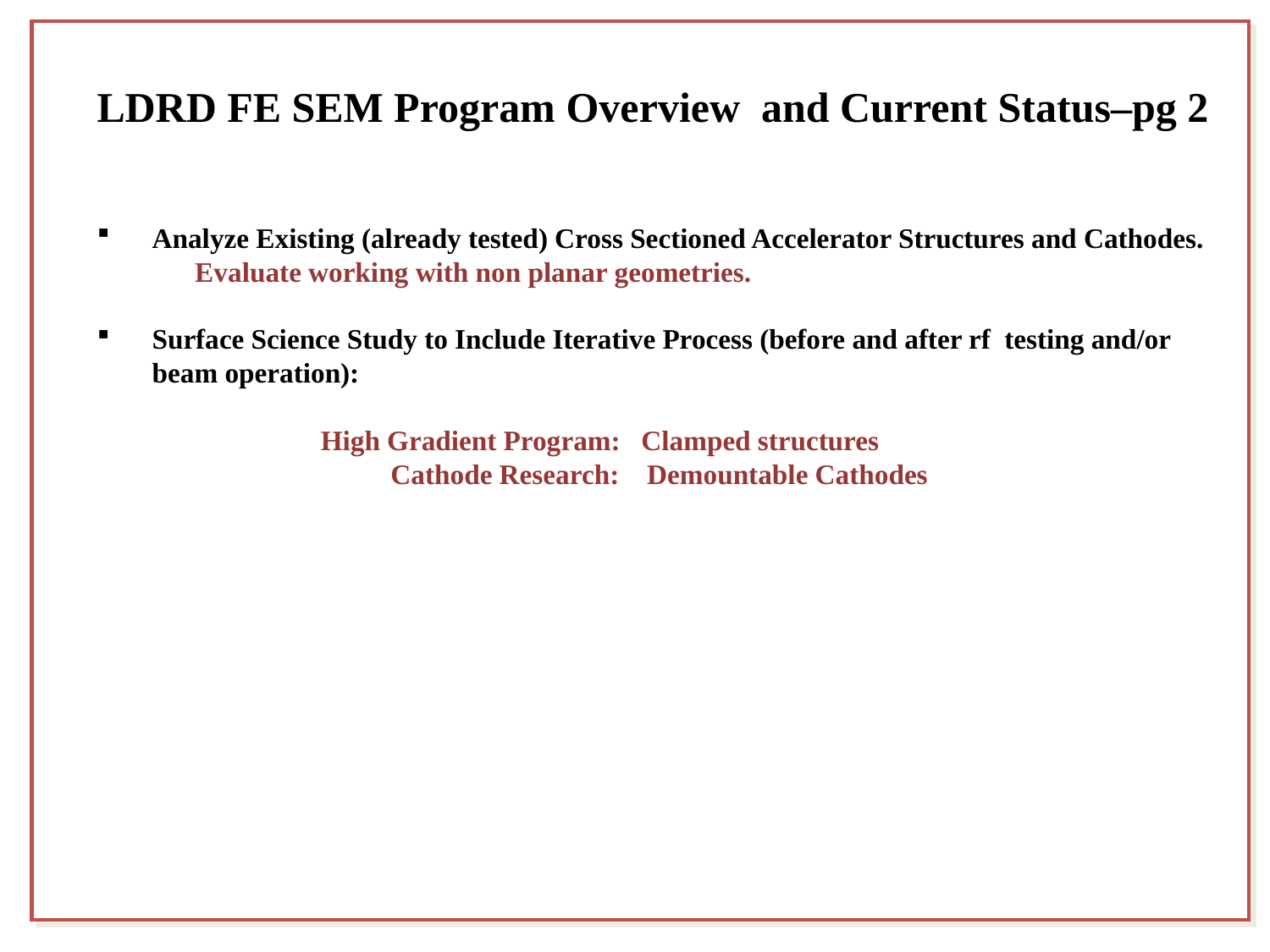

LDRD FE SEM Program Overview  and Current Status–pg 2

Analyze Existing (already tested) Cross Sectioned Accelerator Structures and Cathodes.
              Evaluate working with non planar geometries.

Surface Science Study to Include Iterative Process (before and after rf  testing and/or beam operation):

  		      High Gradient Program:   Clamped structures
  		                Cathode Research:    Demountable Cathodes